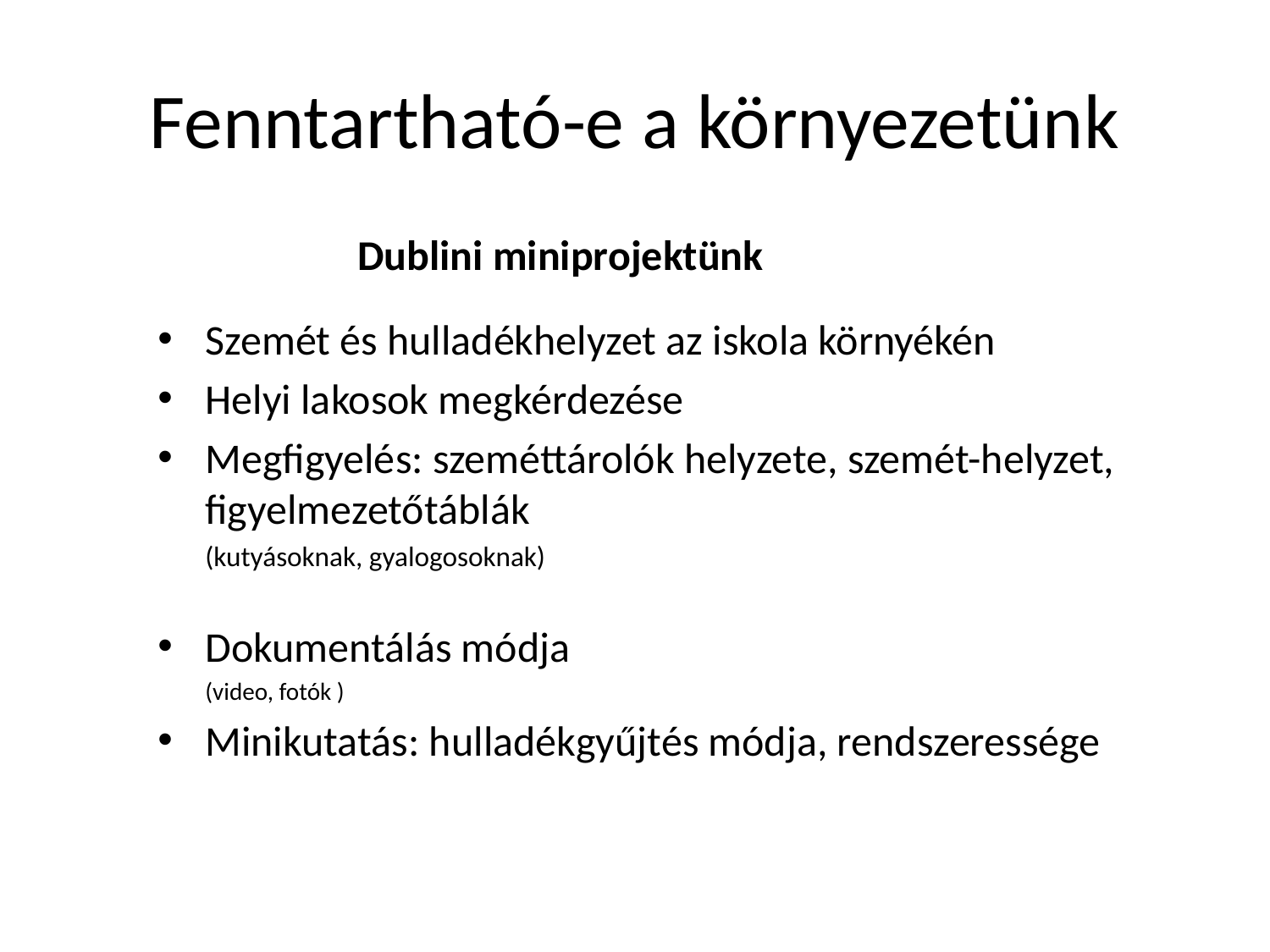

# Fenntartható-e a környezetünk
Dublini miniprojektünk
Szemét és hulladékhelyzet az iskola környékén
Helyi lakosok megkérdezése
Megfigyelés: szeméttárolók helyzete, szemét-helyzet, figyelmezetőtáblák
	(kutyásoknak, gyalogosoknak)

Dokumentálás módja
	(video, fotók )
Minikutatás: hulladékgyűjtés módja, rendszeressége